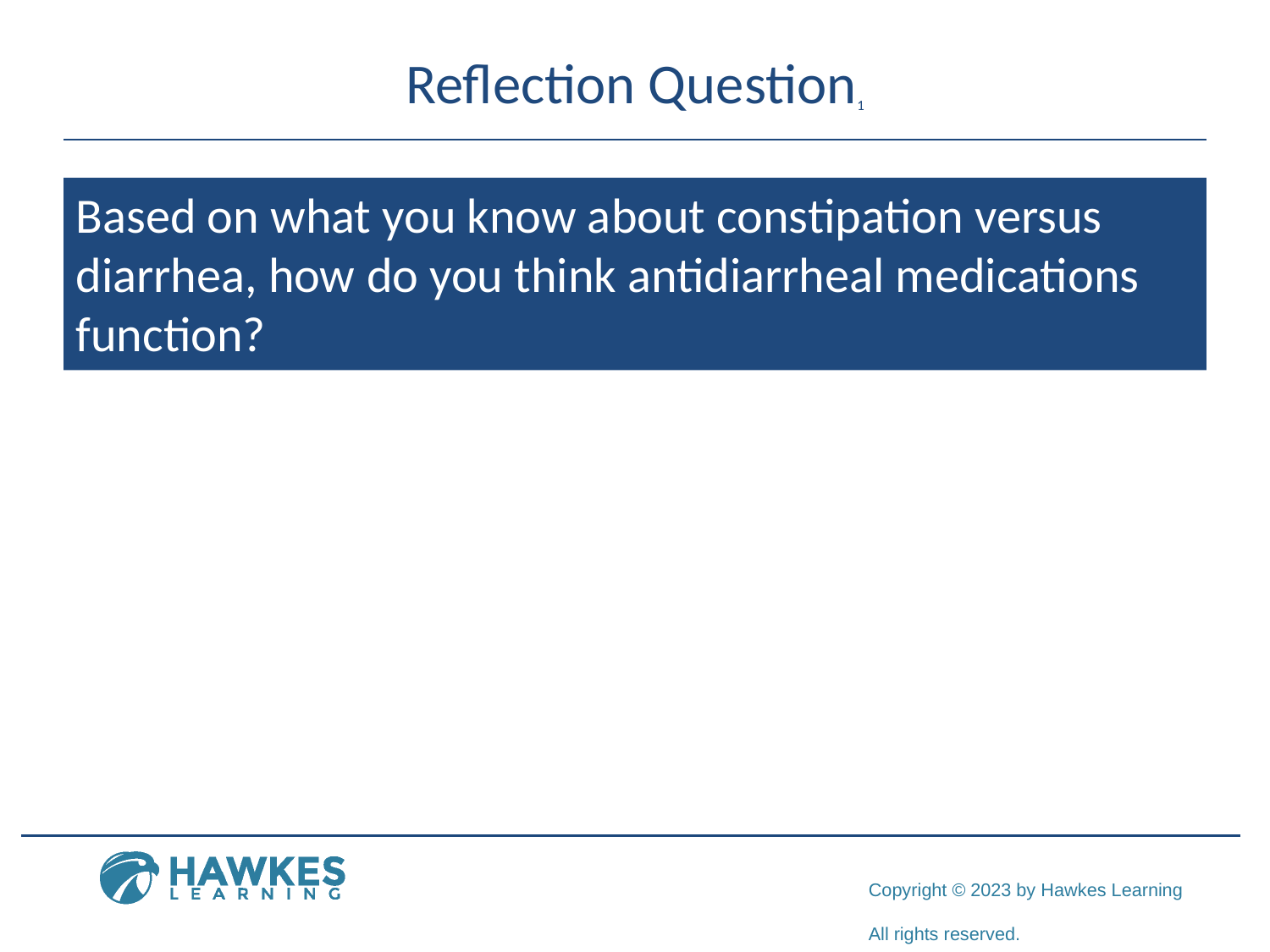

# Reflection Question1
Based on what you know about constipation versus diarrhea, how do you think antidiarrheal medications function?